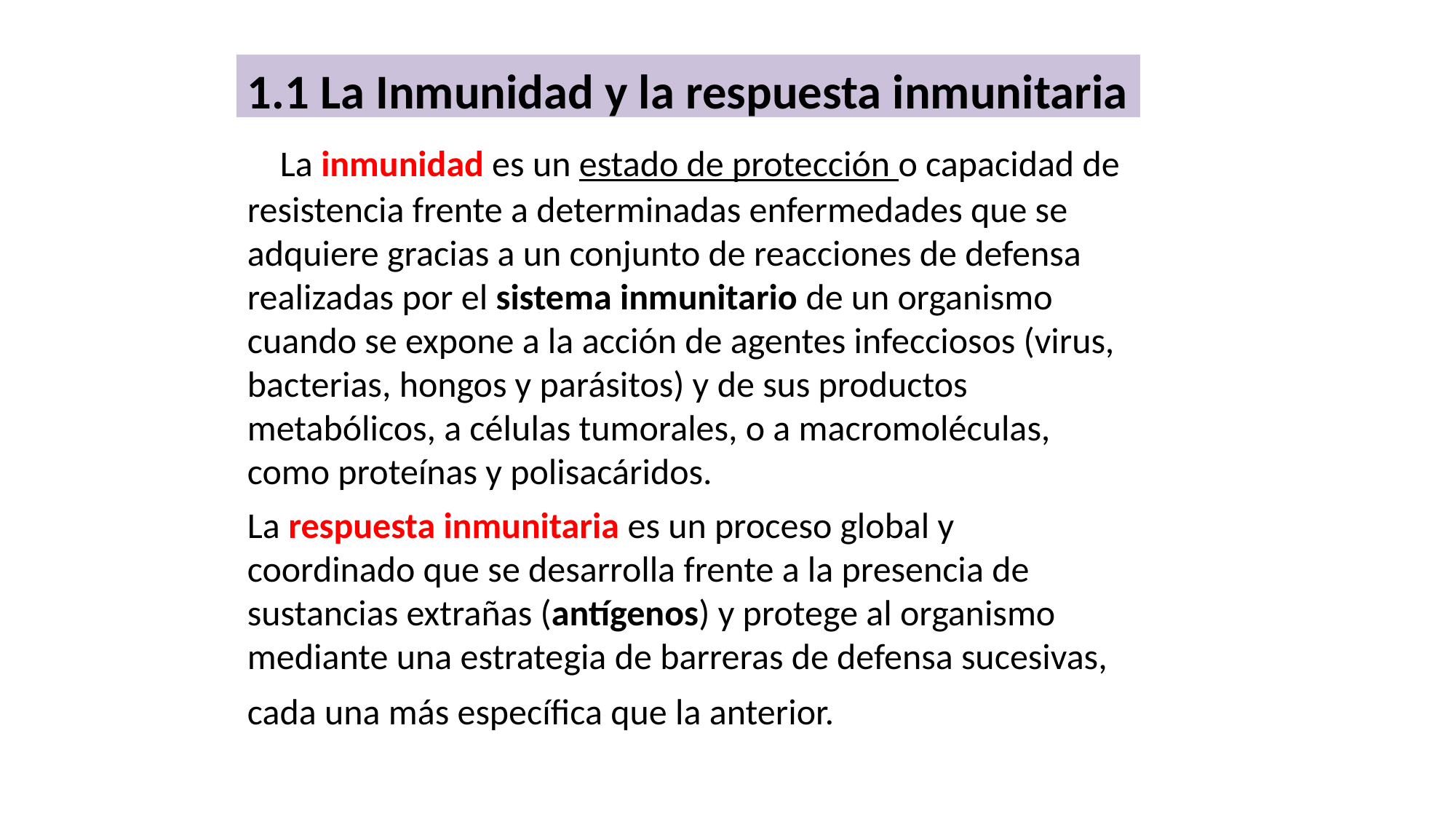

# 1.1 La Inmunidad y la respuesta inmunitaria
   La inmunidad es un estado de protección o capacidad de resistencia frente a determinadas enfermedades que se adquiere gracias a un conjunto de reacciones de defensa realizadas por el sistema inmunitario de un organismo cuando se expone a la acción de agentes infecciosos (virus, bacterias, hongos y parásitos) y de sus productos metabólicos, a células tumorales, o a macromoléculas, como proteínas y polisacáridos.
La respuesta inmunitaria es un proceso global y coordinado que se desarrolla frente a la presencia de sustancias extrañas (antígenos) y protege al organismo mediante una estrategia de barreras de defensa sucesivas, cada una más específica que la anterior.